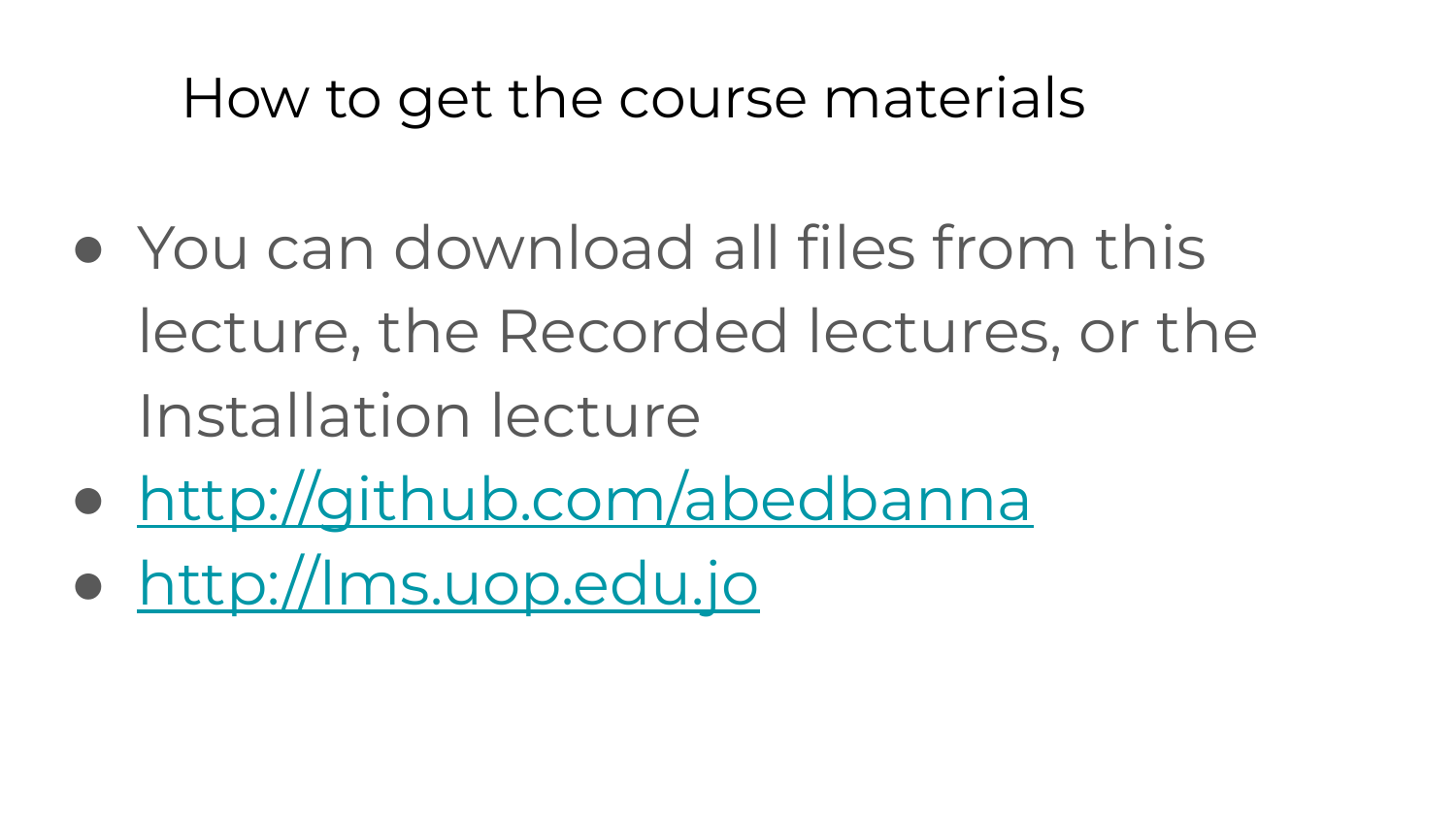

# How to get the course materials
You can download all files from this lecture, the Recorded lectures, or the Installation lecture
http://github.com/abedbanna
http://lms.uop.edu.jo